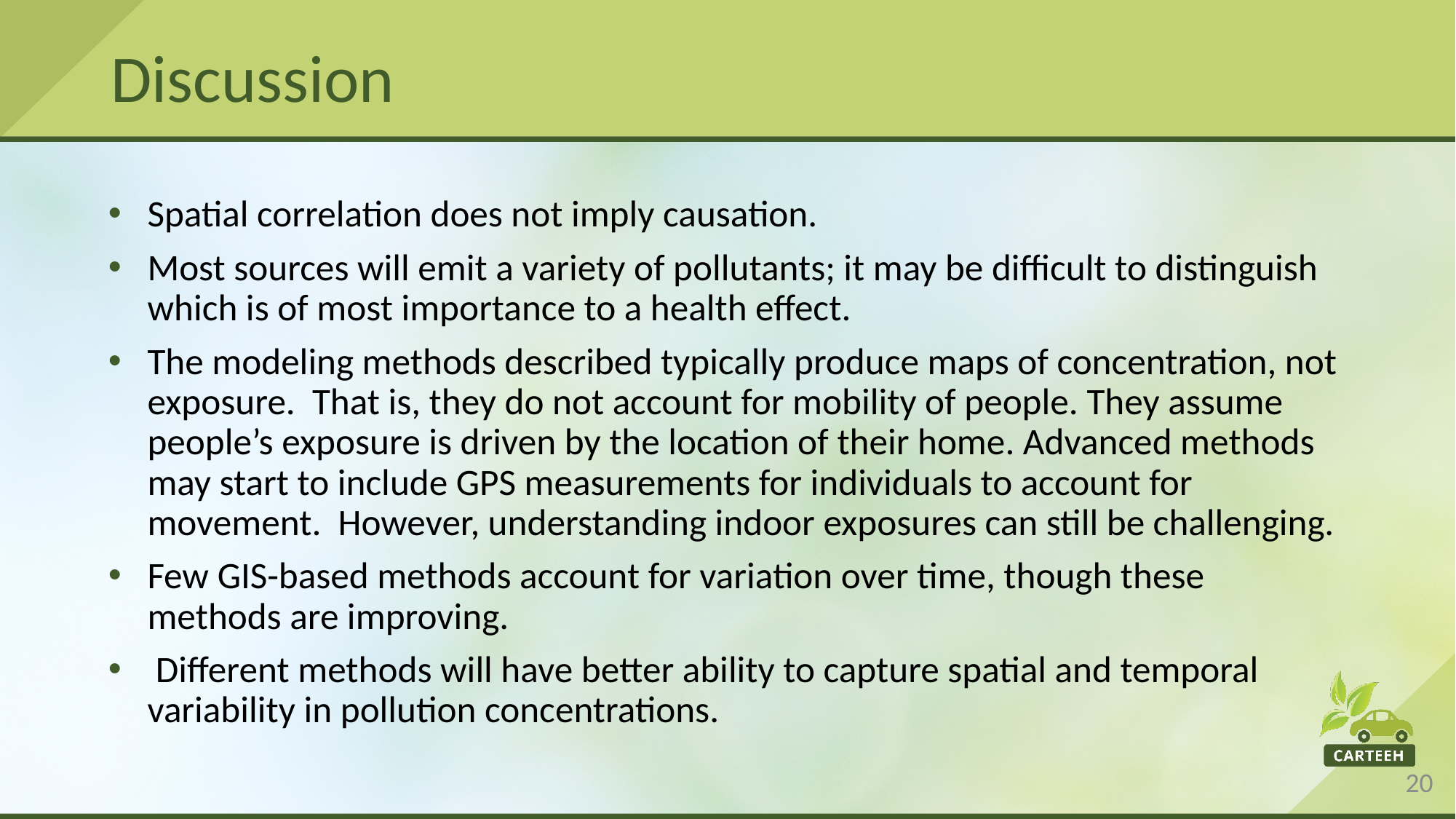

# Discussion
Spatial correlation does not imply causation.
Most sources will emit a variety of pollutants; it may be difficult to distinguish which is of most importance to a health effect.
The modeling methods described typically produce maps of concentration, not exposure.  That is, they do not account for mobility of people. They assume people’s exposure is driven by the location of their home. Advanced methods may start to include GPS measurements for individuals to account for movement.  However, understanding indoor exposures can still be challenging.
Few GIS-based methods account for variation over time, though these methods are improving.
 Different methods will have better ability to capture spatial and temporal variability in pollution concentrations.